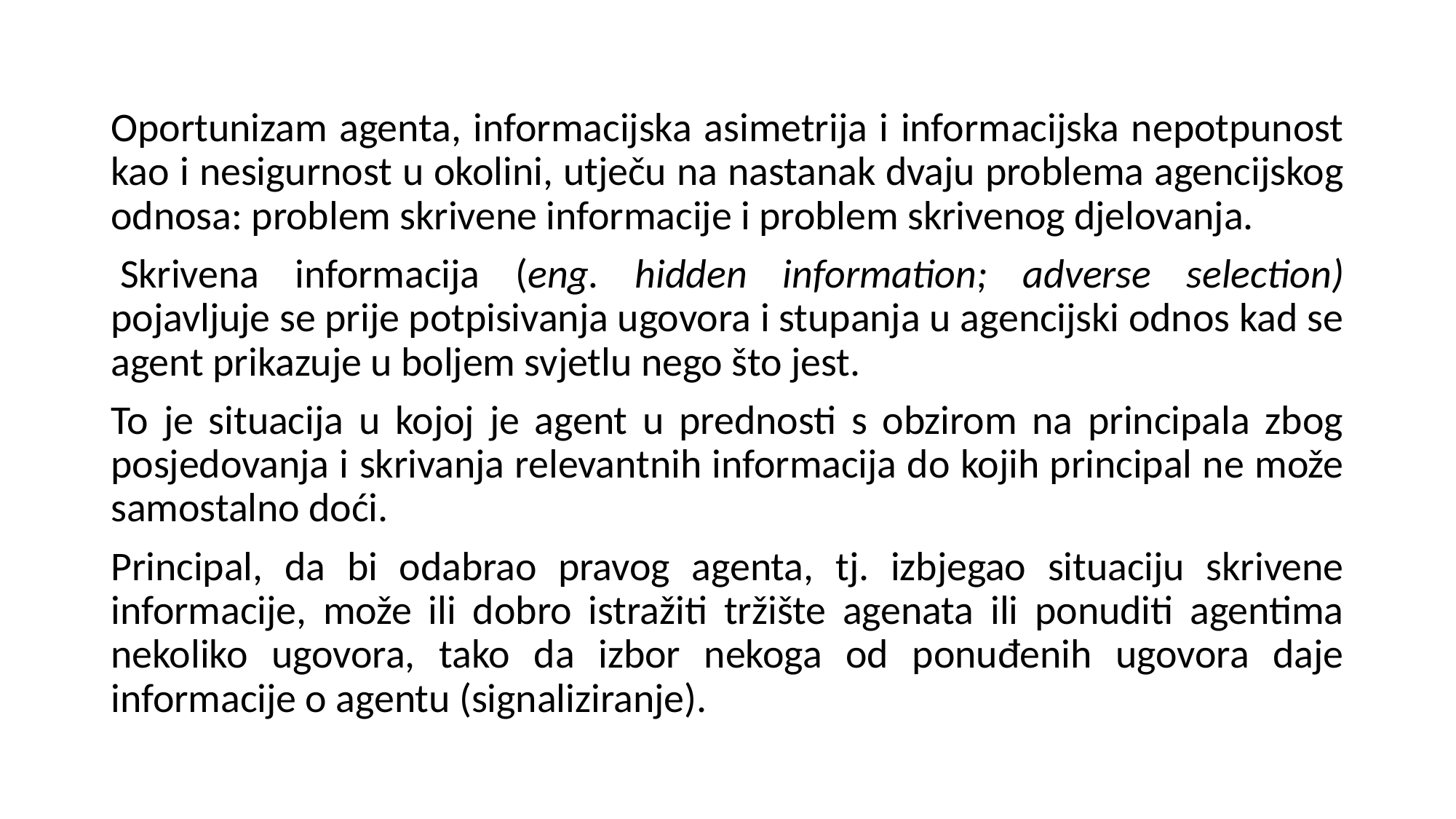

Oportunizam agenta, informacijska asimetrija i informacijska nepotpunost kao i nesigurnost u okolini, utječu na nastanak dvaju problema agencijskog odnosa: problem skrivene informacije i problem skrivenog djelovanja.
 Skrivena informacija (eng. hidden information; adverse selection) pojavljuje se prije potpisivanja ugovora i stupanja u agencijski odnos kad se agent prikazuje u boljem svjetlu nego što jest.
To je situacija u kojoj je agent u prednosti s obzirom na principala zbog posjedovanja i skrivanja relevantnih informacija do kojih principal ne može samostalno doći.
Principal, da bi odabrao pravog agenta, tj. izbjegao situaciju skrivene informacije, može ili dobro istražiti tržište agenata ili ponuditi agentima nekoliko ugovora, tako da izbor nekoga od ponuđenih ugovora daje informacije o agentu (signaliziranje).